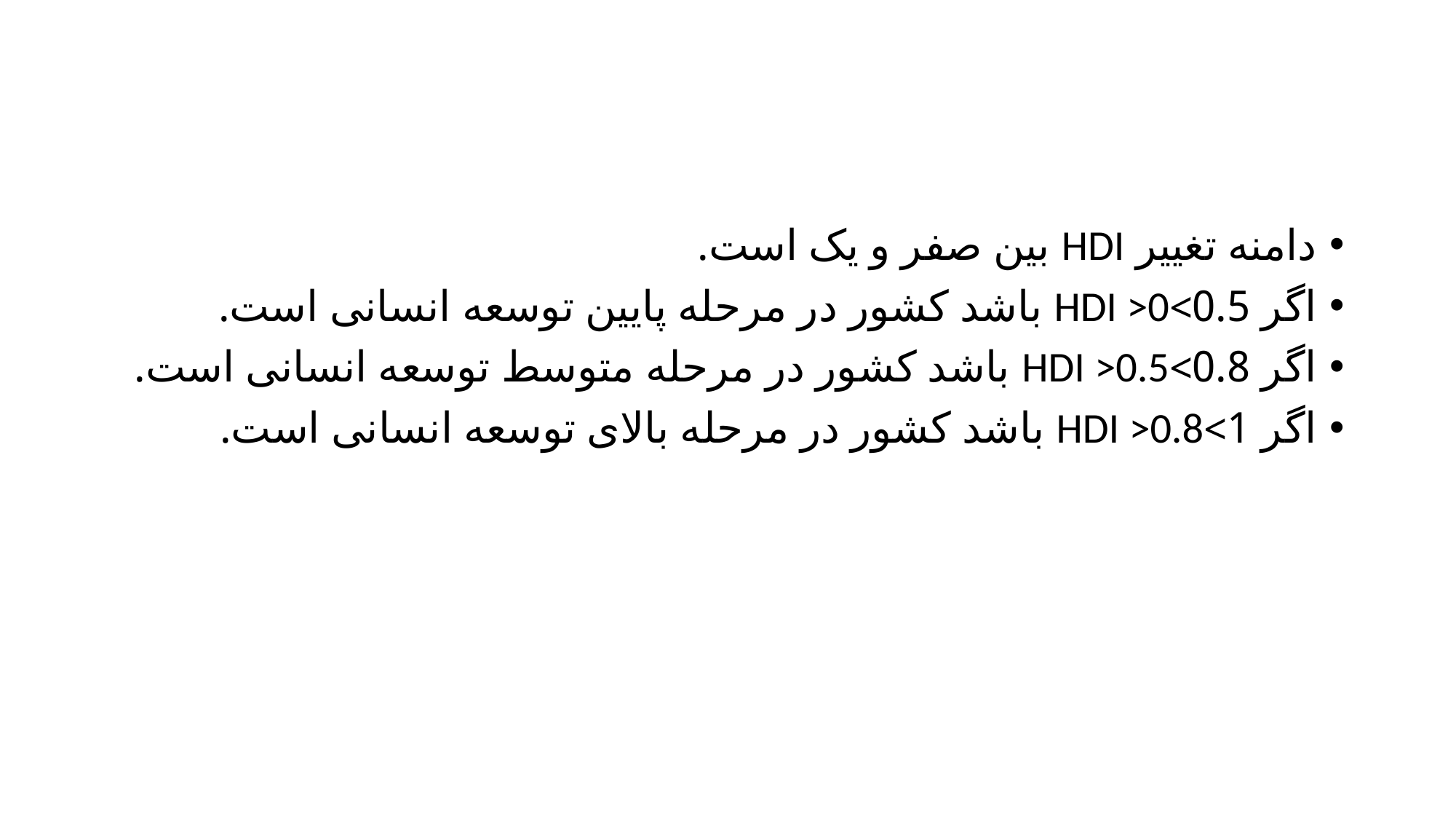

#
دامنه تغییر HDI بین صفر و یک است.
اگر 0.5>HDI >0 باشد کشور در مرحله پایین توسعه انسانی است.
اگر 0.8>HDI >0.5 باشد کشور در مرحله متوسط توسعه انسانی است.
اگر 1>HDI >0.8 باشد کشور در مرحله بالای توسعه انسانی است.